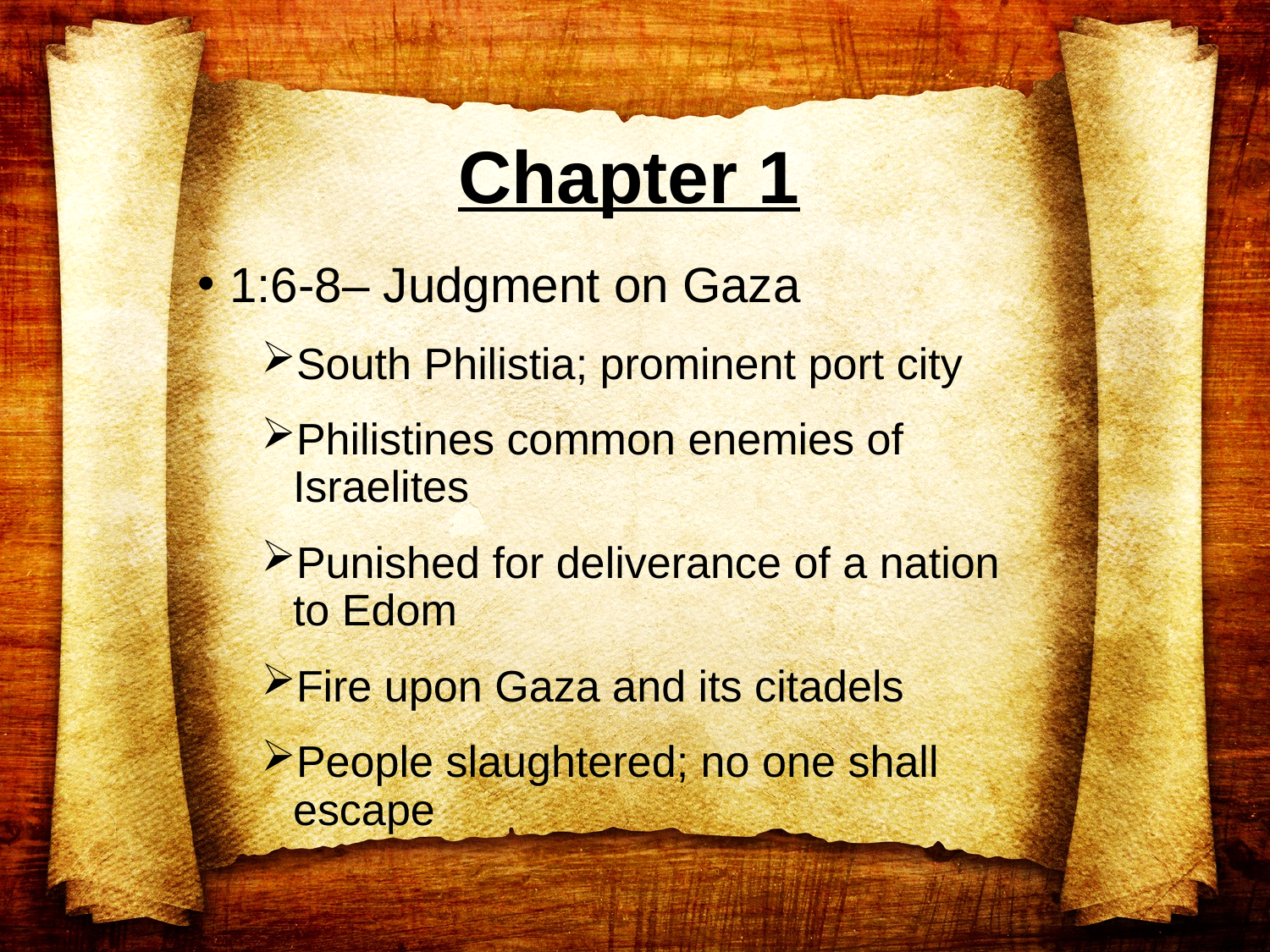

# Chapter 1
1:6-8– Judgment on Gaza
South Philistia; prominent port city
Philistines common enemies of Israelites
Punished for deliverance of a nation to Edom
Fire upon Gaza and its citadels
People slaughtered; no one shall escape